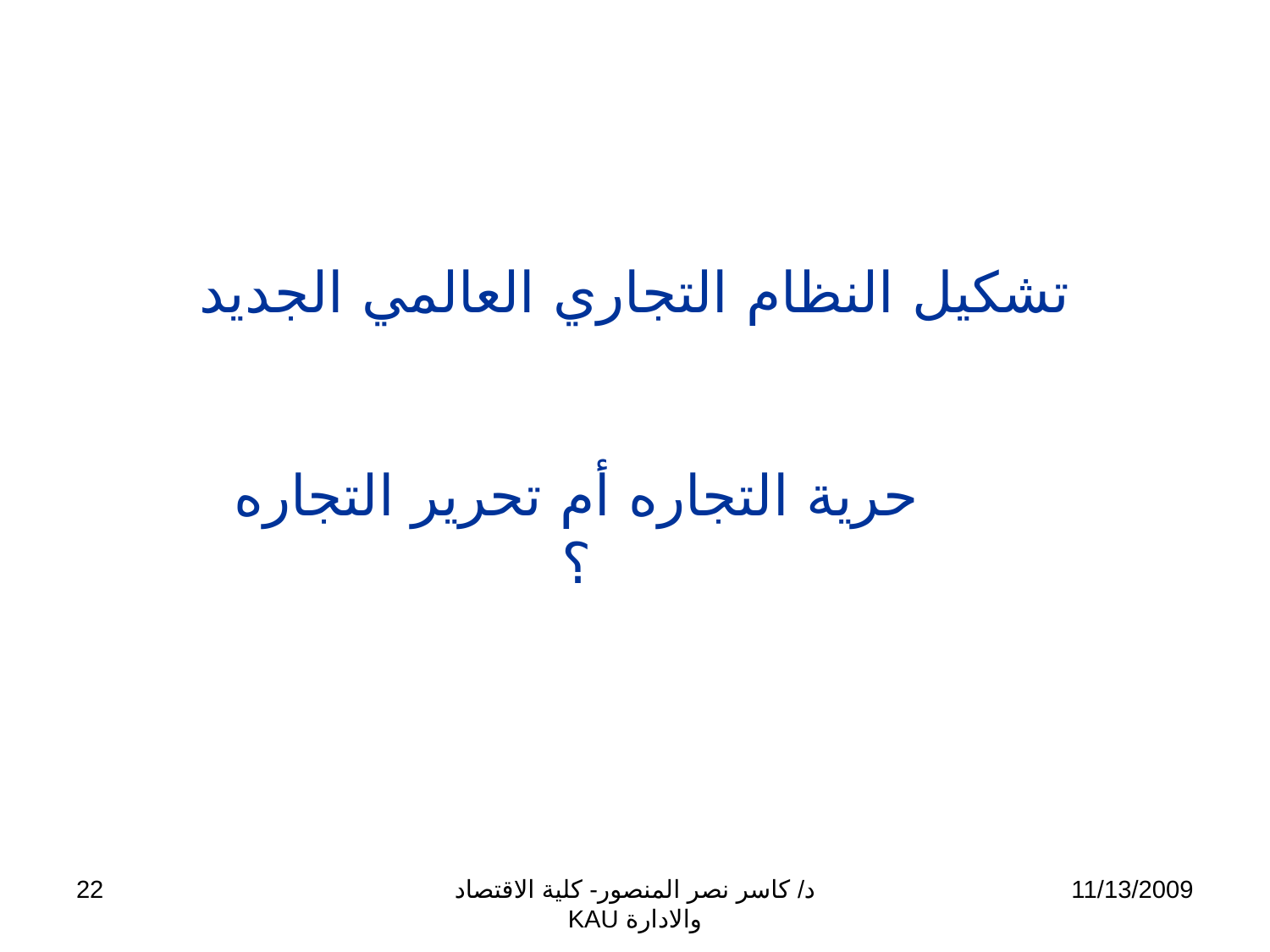

# تشكيل النظام التجاري العالمي الجديد حرية التجاره أم تحرير التجاره ؟
22
د/ كاسر نصر المنصور- كلية الاقتصاد والادارة KAU
11/13/2009